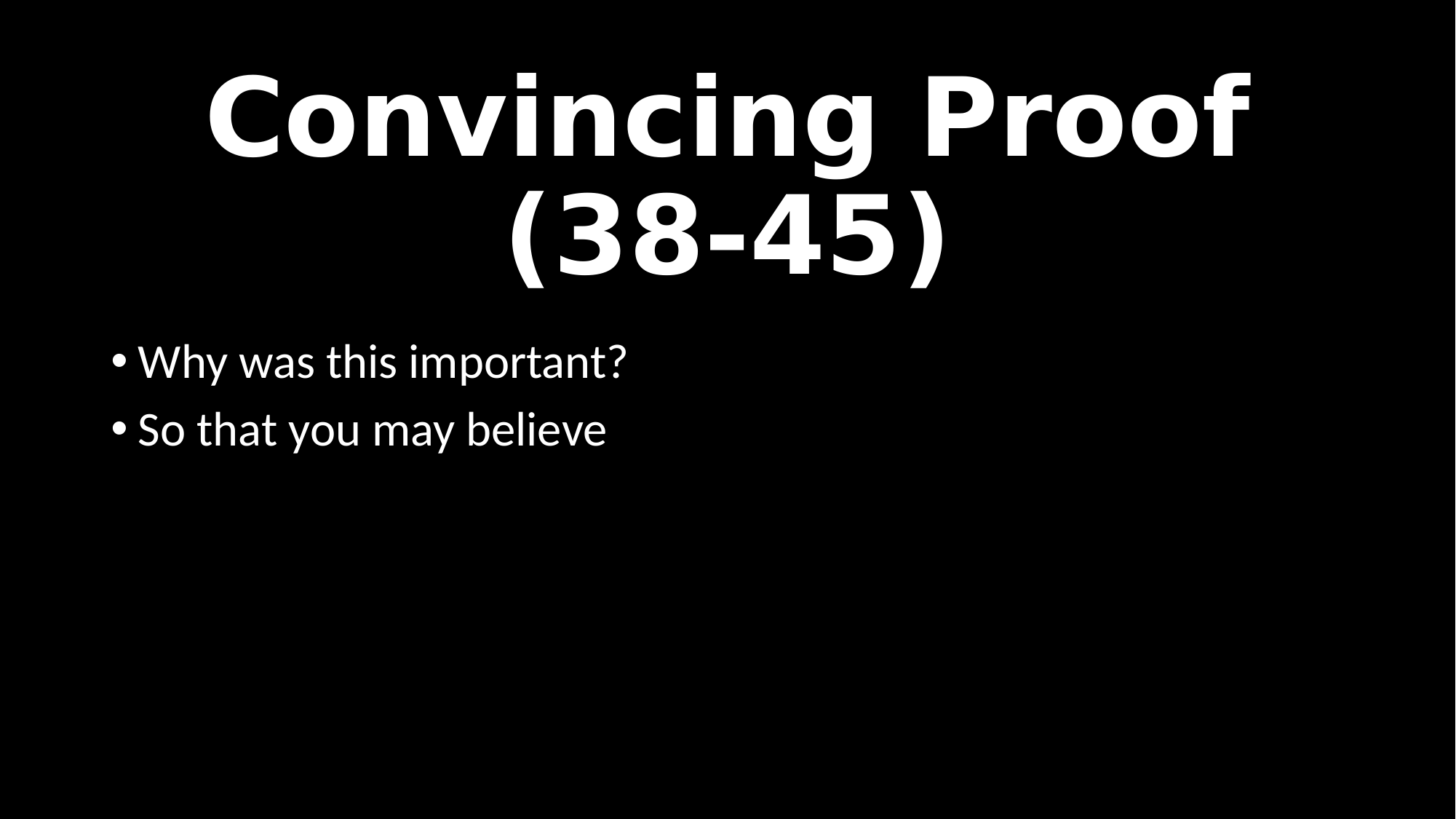

# Convincing Proof (38-45)
Why was this important?
So that you may believe